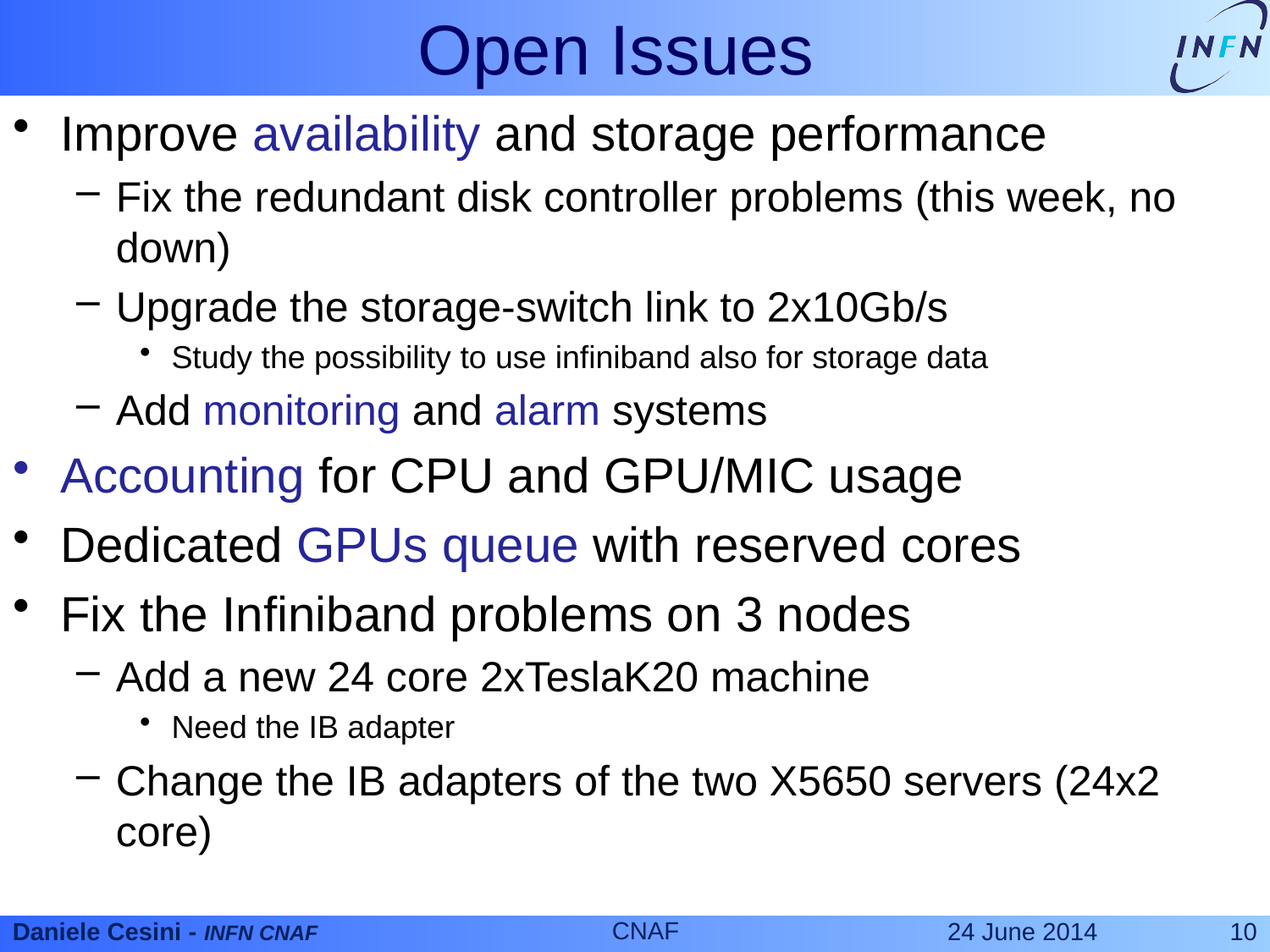

# Open Issues
Improve availability and storage performance
Fix the redundant disk controller problems (this week, no down)
Upgrade the storage-switch link to 2x10Gb/s
Study the possibility to use infiniband also for storage data
Add monitoring and alarm systems
Accounting for CPU and GPU/MIC usage
Dedicated GPUs queue with reserved cores
Fix the Infiniband problems on 3 nodes
Add a new 24 core 2xTeslaK20 machine
Need the IB adapter
Change the IB adapters of the two X5650 servers (24x2 core)

CNAF
24 June 2014
10